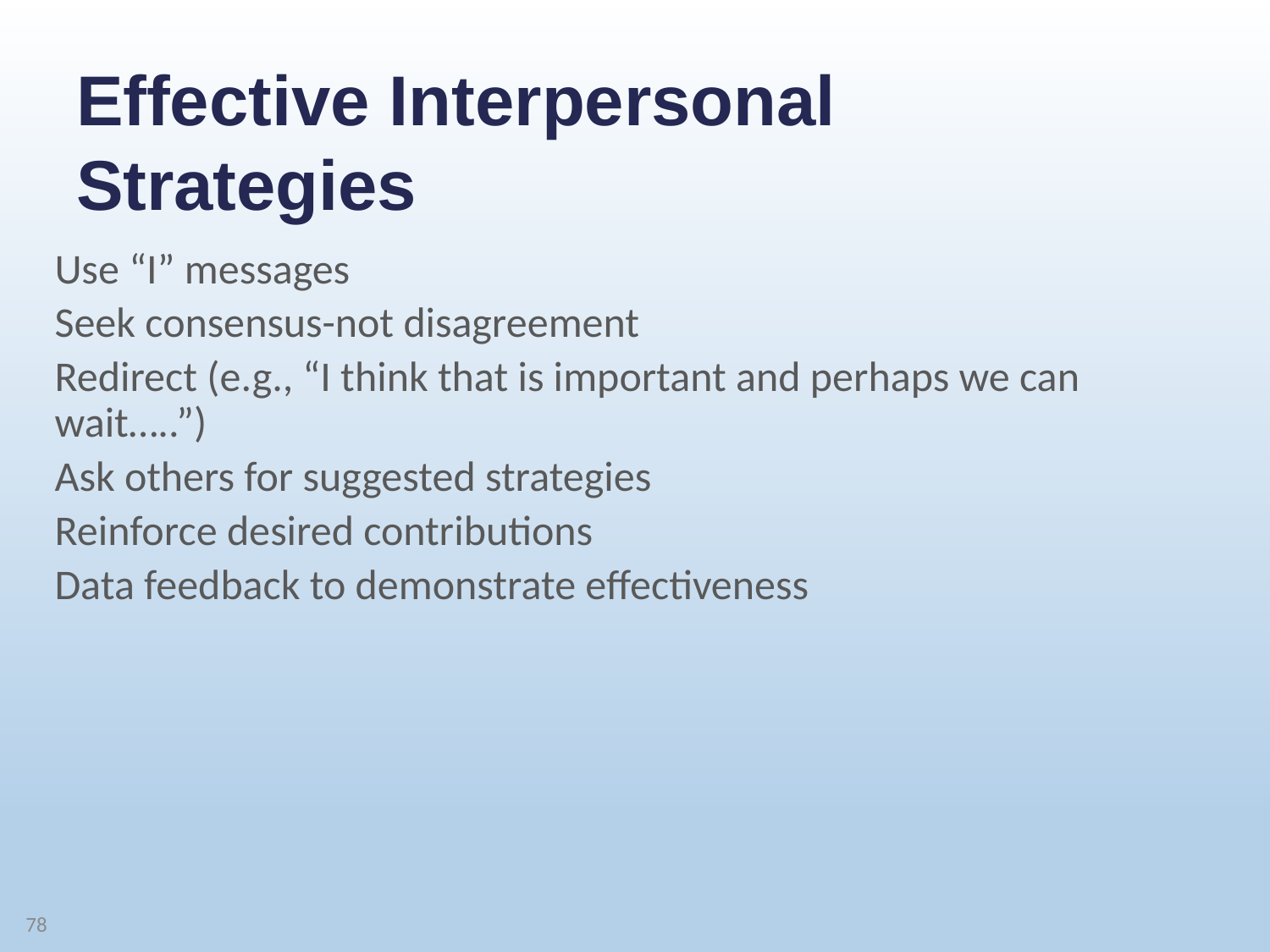

# Effective Interpersonal Strategies
Use “I” messages
Seek consensus-not disagreement
Redirect (e.g., “I think that is important and perhaps we can wait…..”)
Ask others for suggested strategies
Reinforce desired contributions
Data feedback to demonstrate effectiveness
78